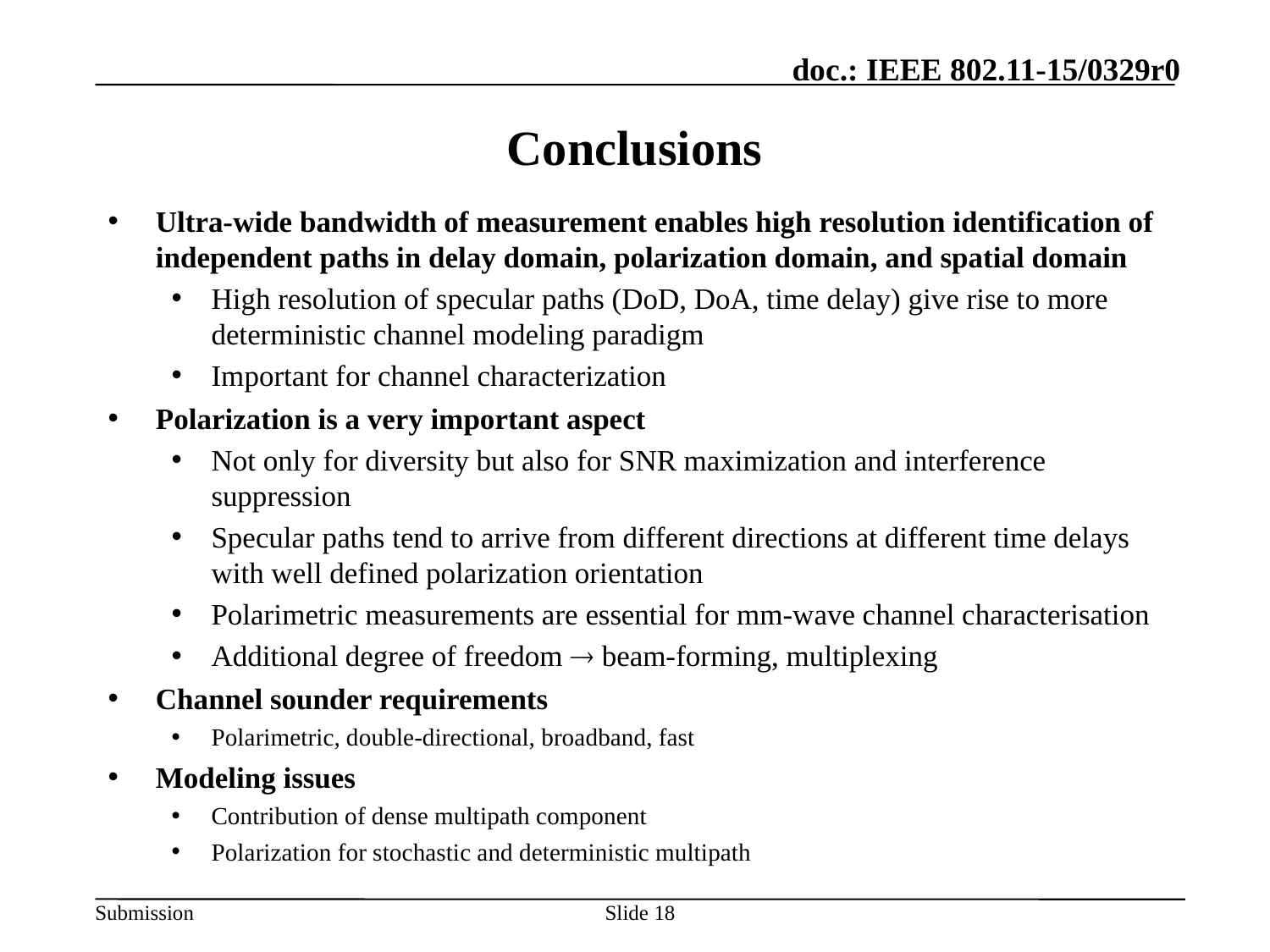

# Conclusions
Ultra-wide bandwidth of measurement enables high resolution identification of independent paths in delay domain, polarization domain, and spatial domain
High resolution of specular paths (DoD, DoA, time delay) give rise to more deterministic channel modeling paradigm
Important for channel characterization
Polarization is a very important aspect
Not only for diversity but also for SNR maximization and interference suppression
Specular paths tend to arrive from different directions at different time delays with well defined polarization orientation
Polarimetric measurements are essential for mm-wave channel characterisation
Additional degree of freedom → beam-forming, multiplexing
Channel sounder requirements
Polarimetric, double-directional, broadband, fast
Modeling issues
Contribution of dense multipath component
Polarization for stochastic and deterministic multipath
Slide 18